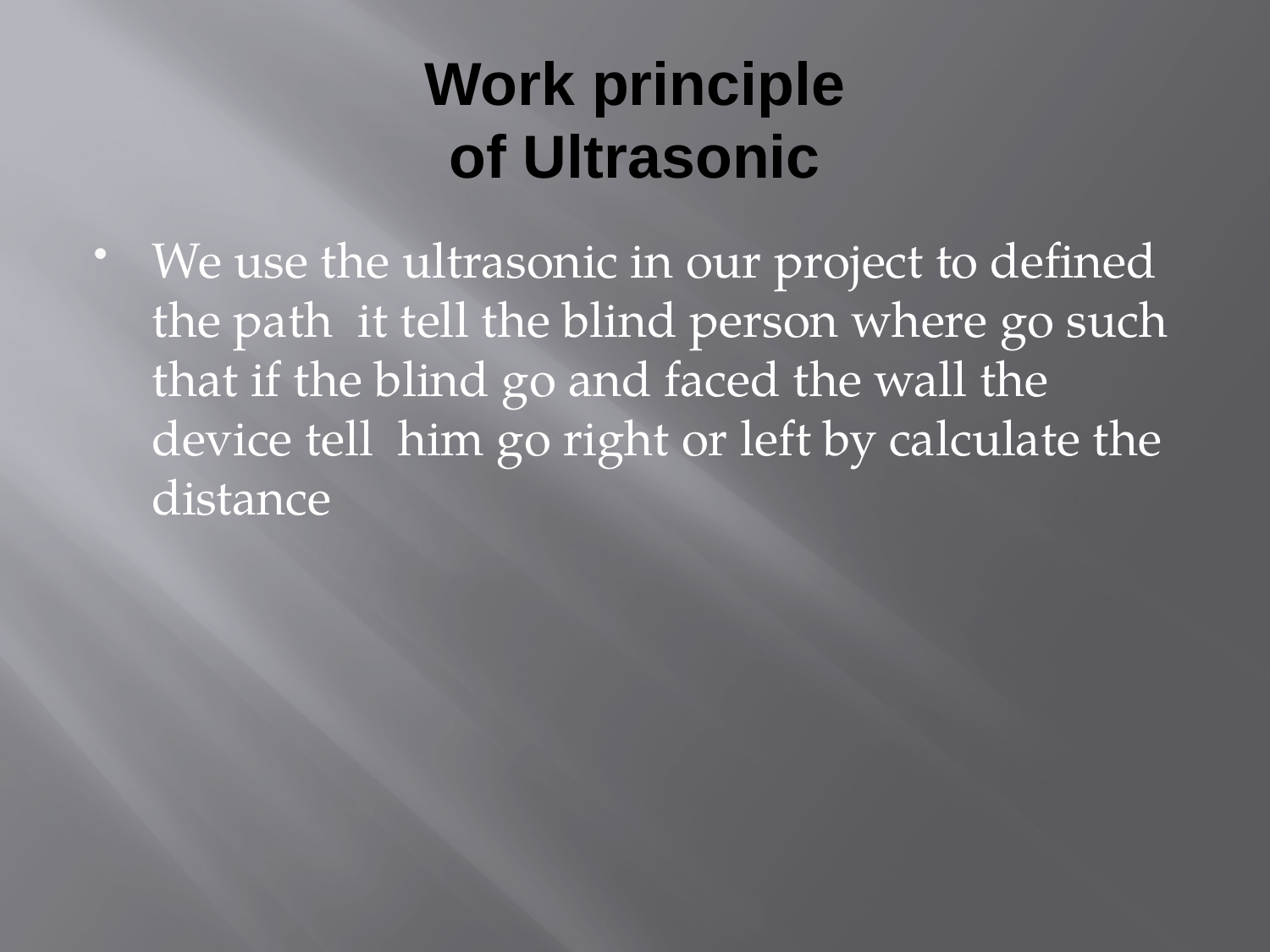

# Work principle of Ultrasonic
We use the ultrasonic in our project to defined the path  it tell the blind person where go such that if the blind go and faced the wall the device tell  him go right or left by calculate the distance